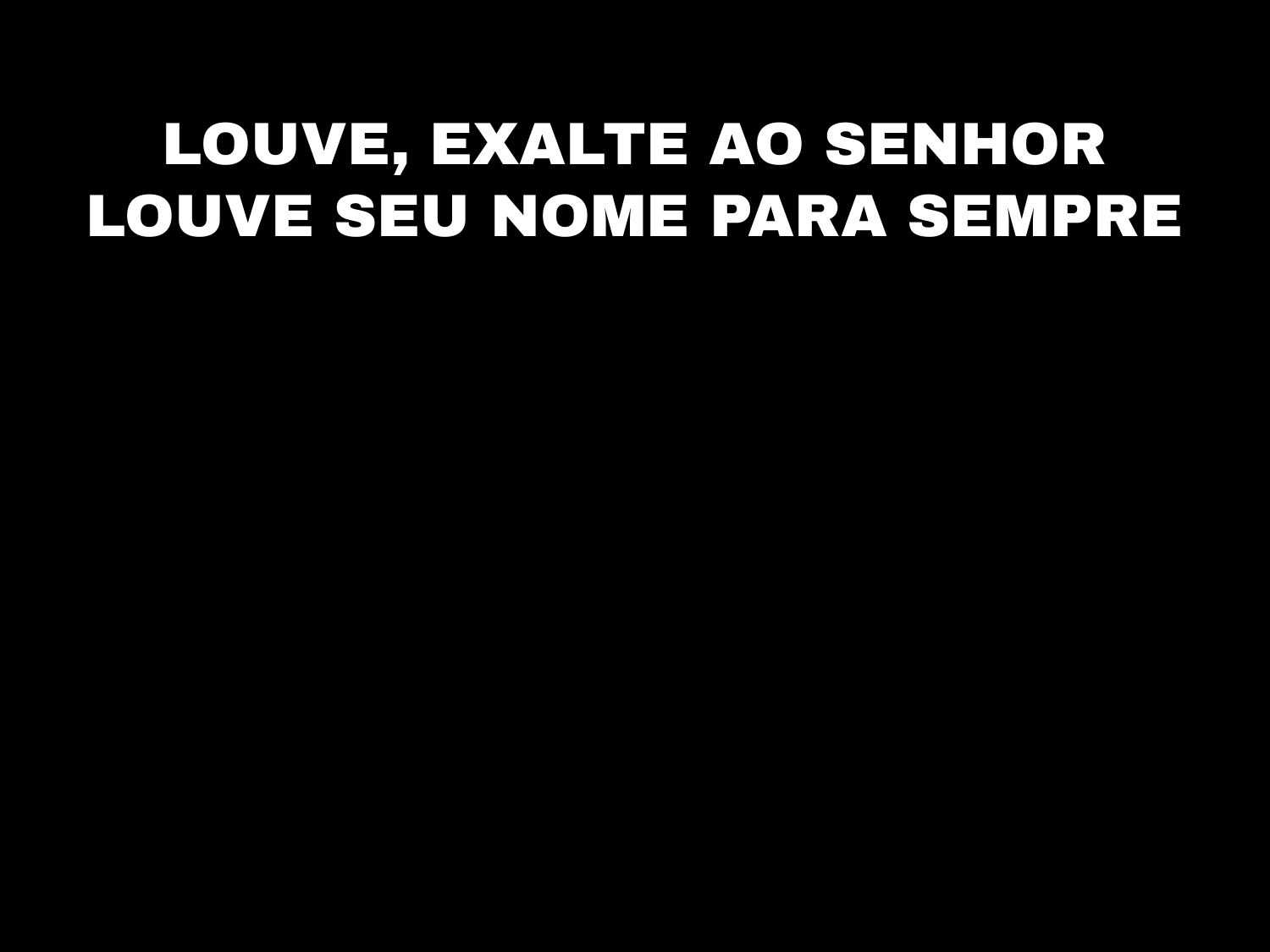

# LOUVE, EXALTE AO SENHOR LOUVE SEU NOME PARA SEMPRE